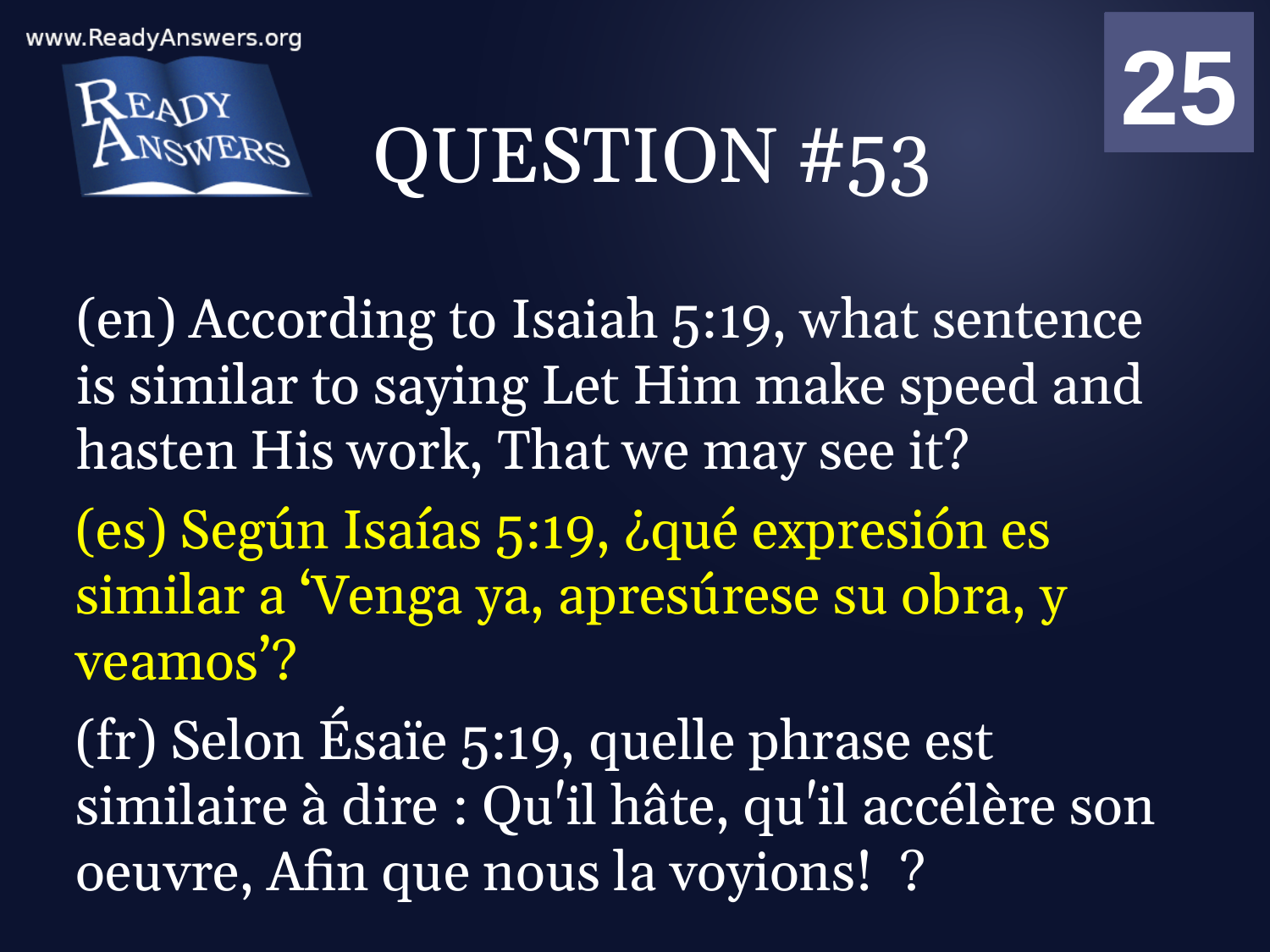

01
02
03
04
05
06
07
08
09
10
11
12
13
14
15
16
17
18
19
20
21
22
23
24
25
00
# QUESTION #53
(en) According to Isaiah 5:19, what sentence is similar to saying Let Him make speed and hasten His work, That we may see it?
(es) Según Isaías 5:19, ¿qué expresión es similar a ‘Venga ya, apresúrese su obra, y veamos’?
(fr) Selon Ésaïe 5:19, quelle phrase est similaire à dire : Qu'il hâte, qu'il accélère son oeuvre, Afin que nous la voyions!  ?